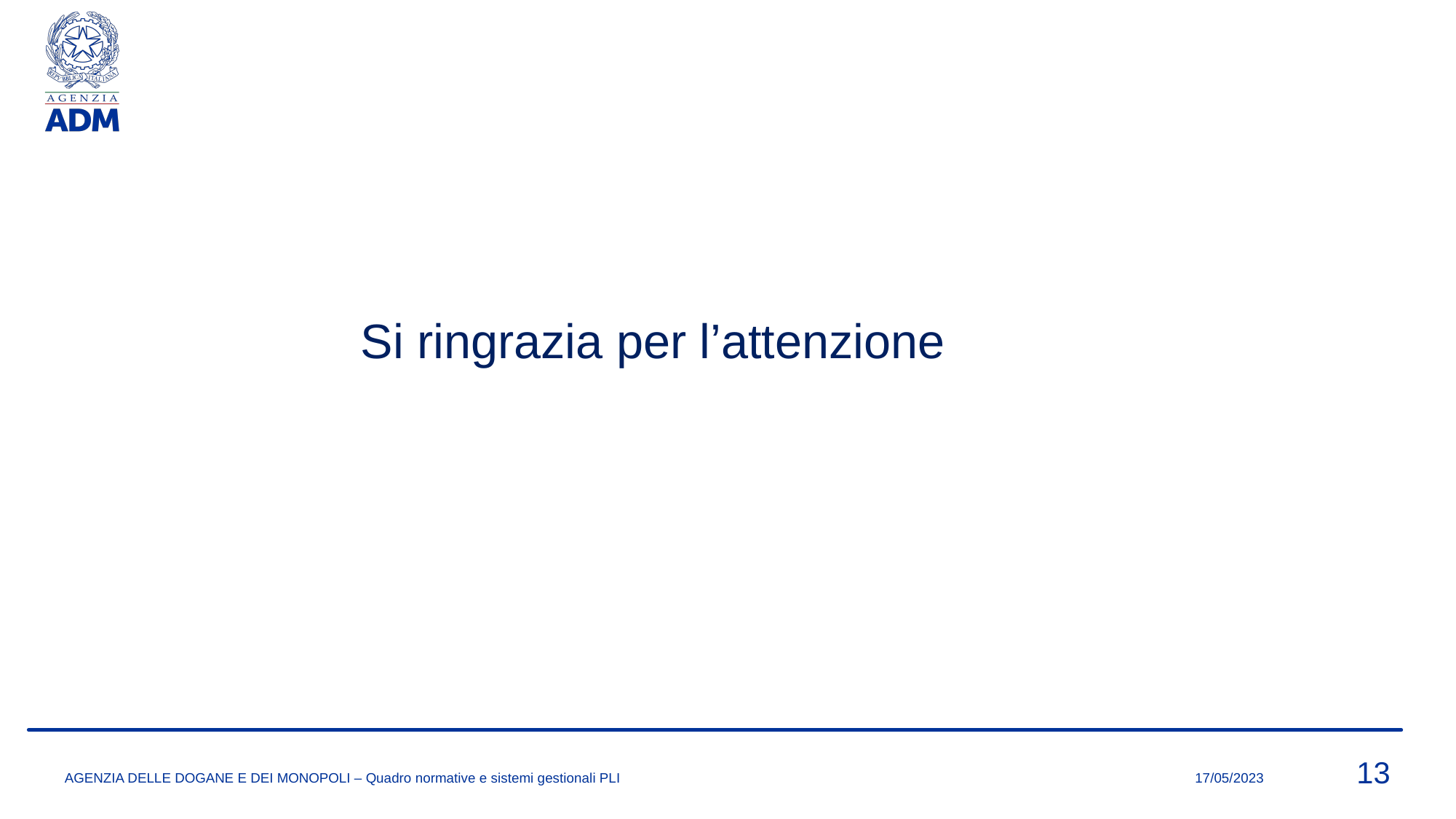

Si ringrazia per l’attenzione

13
AGENZIA DELLE DOGANE E DEI MONOPOLI – Quadro normative e sistemi gestionali PLI
17/05/2023